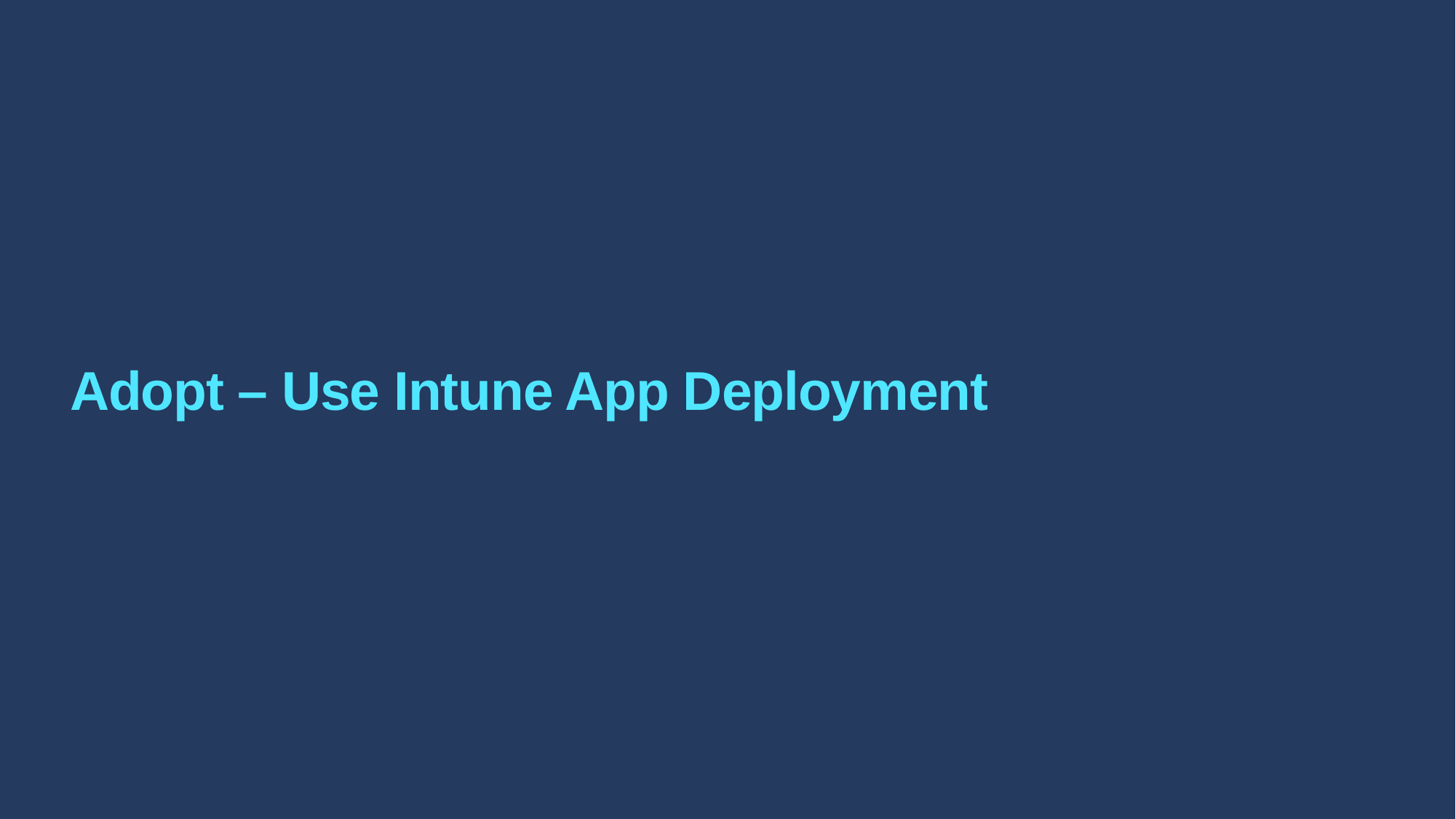

# Adopt – Use Intune App Deployment